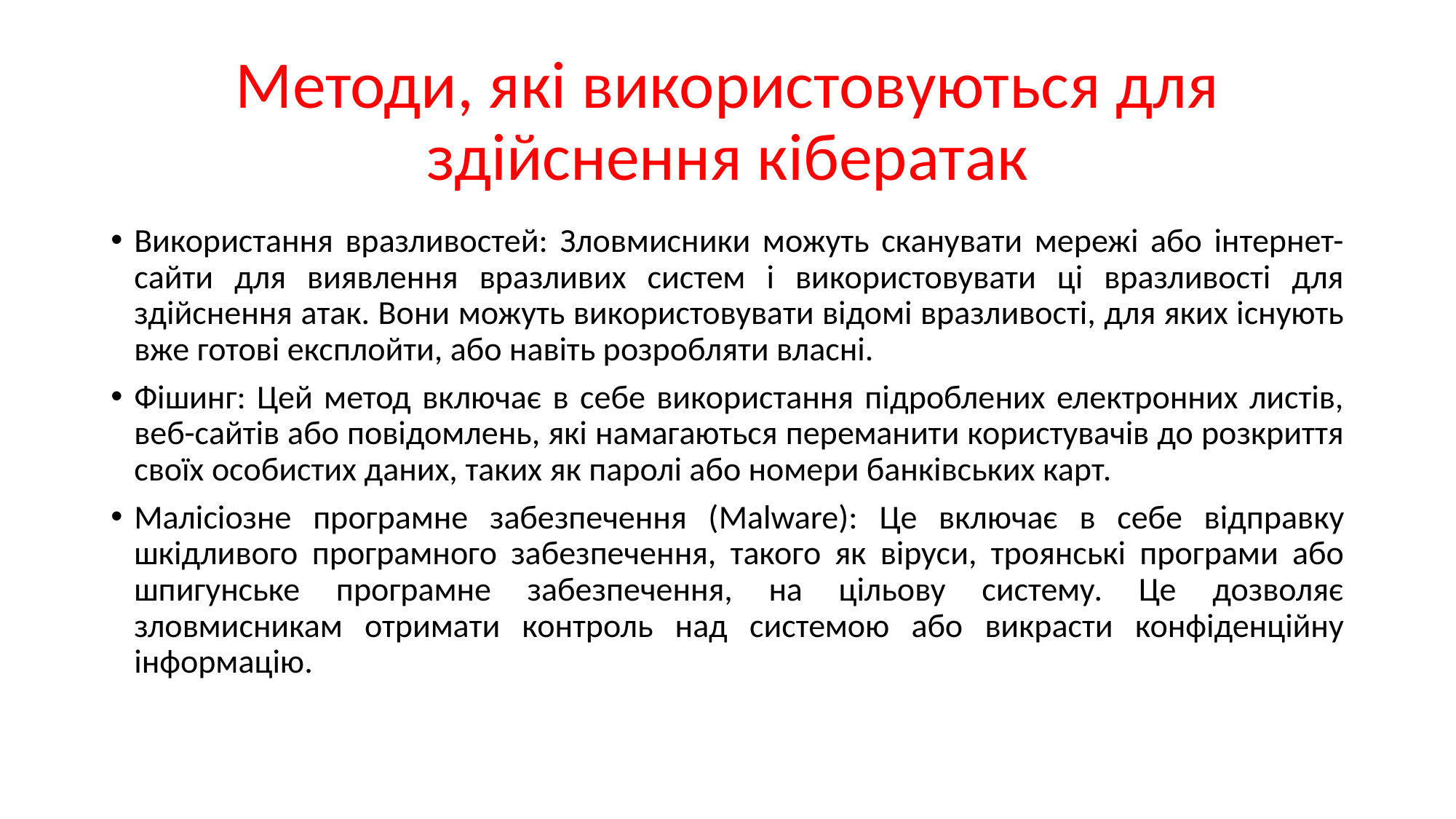

# Методи, які використовуються для здійснення кібератак
Використання вразливостей: Зловмисники можуть сканувати мережі або інтернет-сайти для виявлення вразливих систем і використовувати ці вразливості для здійснення атак. Вони можуть використовувати відомі вразливості, для яких існують вже готові експлойти, або навіть розробляти власні.
Фішинг: Цей метод включає в себе використання підроблених електронних листів, веб-сайтів або повідомлень, які намагаються переманити користувачів до розкриття своїх особистих даних, таких як паролі або номери банківських карт.
Малісіозне програмне забезпечення (Malware): Це включає в себе відправку шкідливого програмного забезпечення, такого як віруси, троянські програми або шпигунське програмне забезпечення, на цільову систему. Це дозволяє зловмисникам отримати контроль над системою або викрасти конфіденційну інформацію.